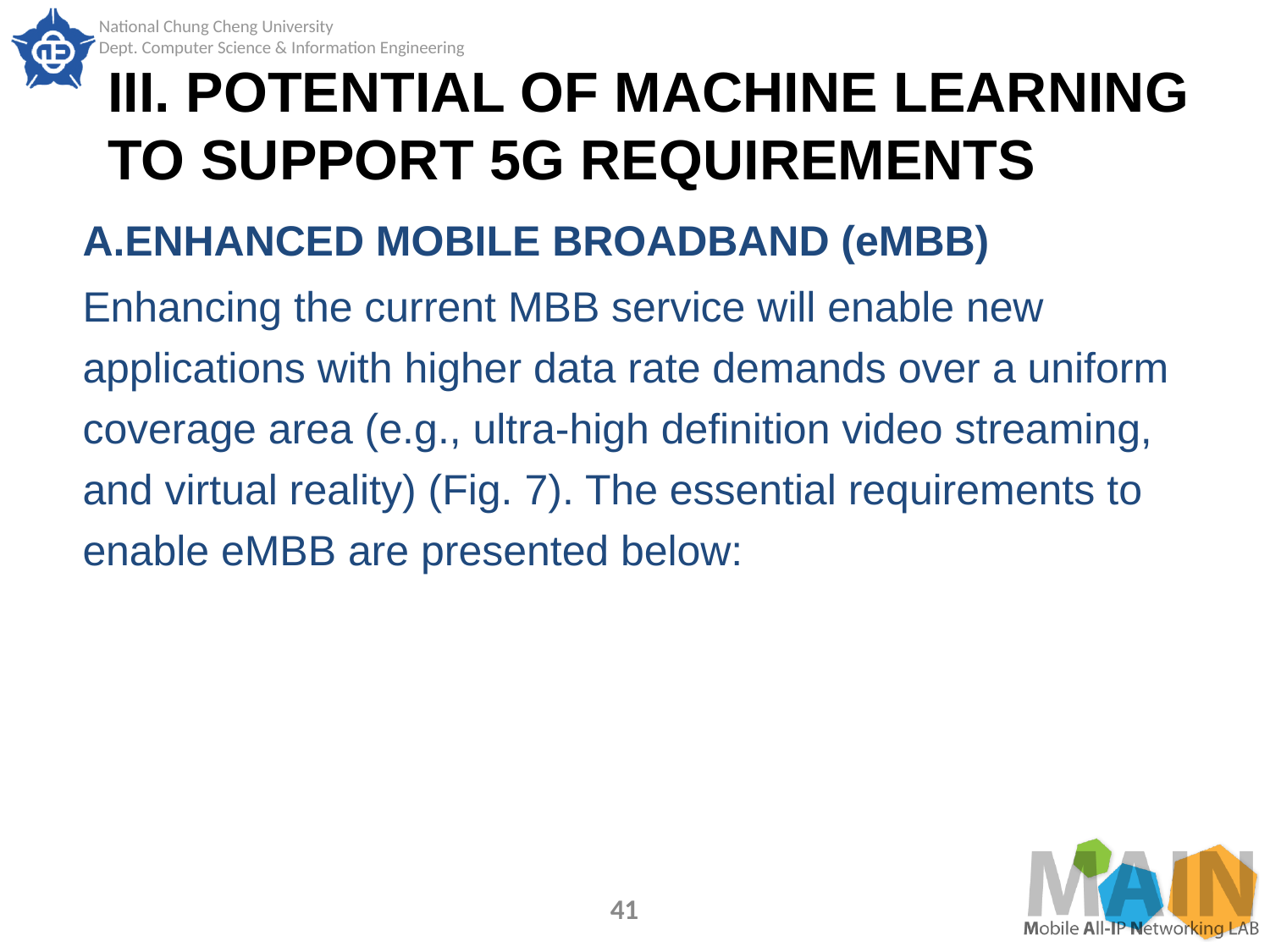

# III. POTENTIAL OF MACHINE LEARNING TO SUPPORT 5G REQUIREMENTS
A.ENHANCED MOBILE BROADBAND (eMBB)
Enhancing the current MBB service will enable new applications with higher data rate demands over a uniform coverage area (e.g., ultra-high definition video streaming, and virtual reality) (Fig. 7). The essential requirements to enable eMBB are presented below:
41